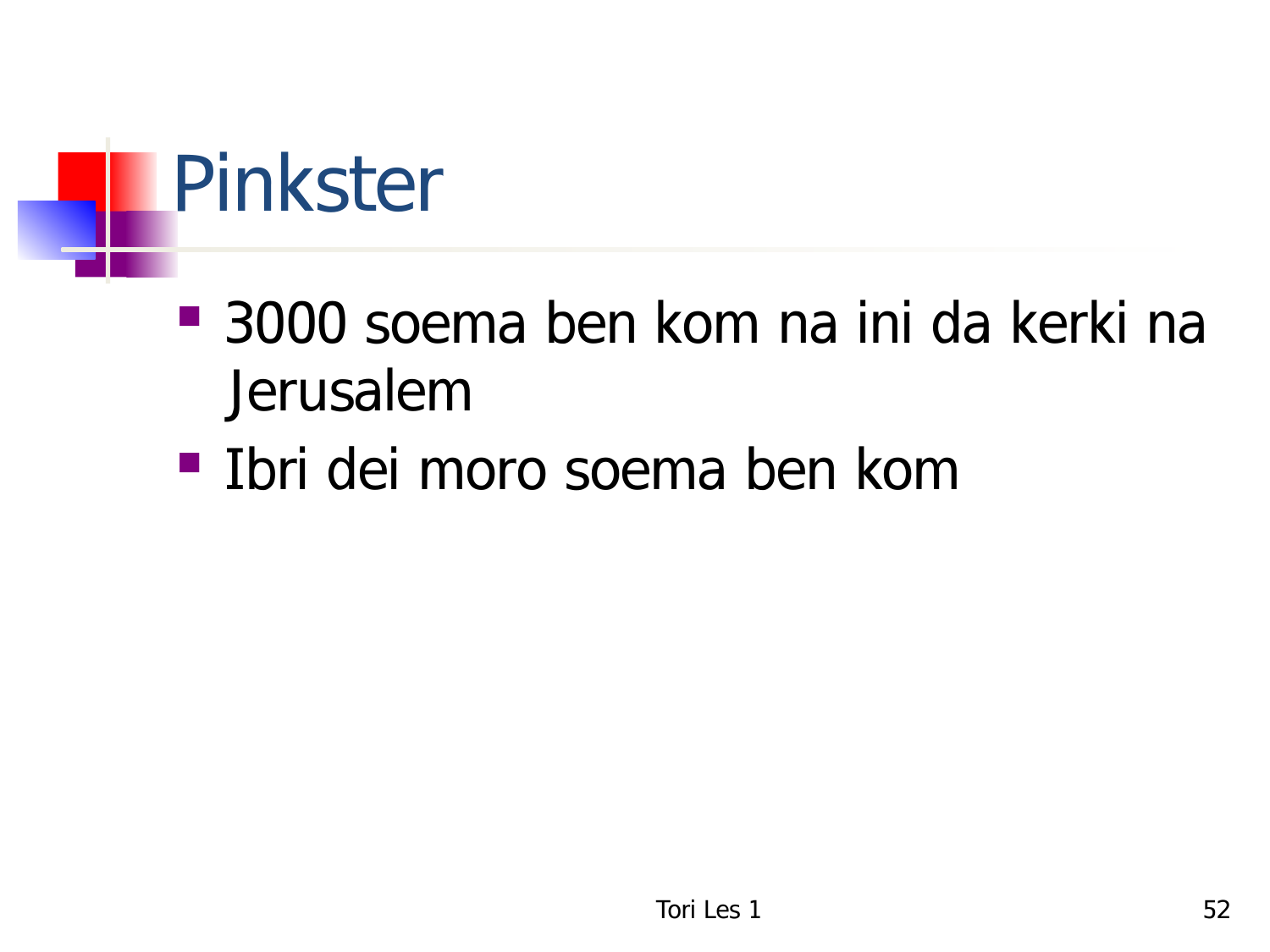

# Pinkster
3000 soema ben kom na ini da kerki na Jerusalem
Ibri dei moro soema ben kom
Tori Les 1
52